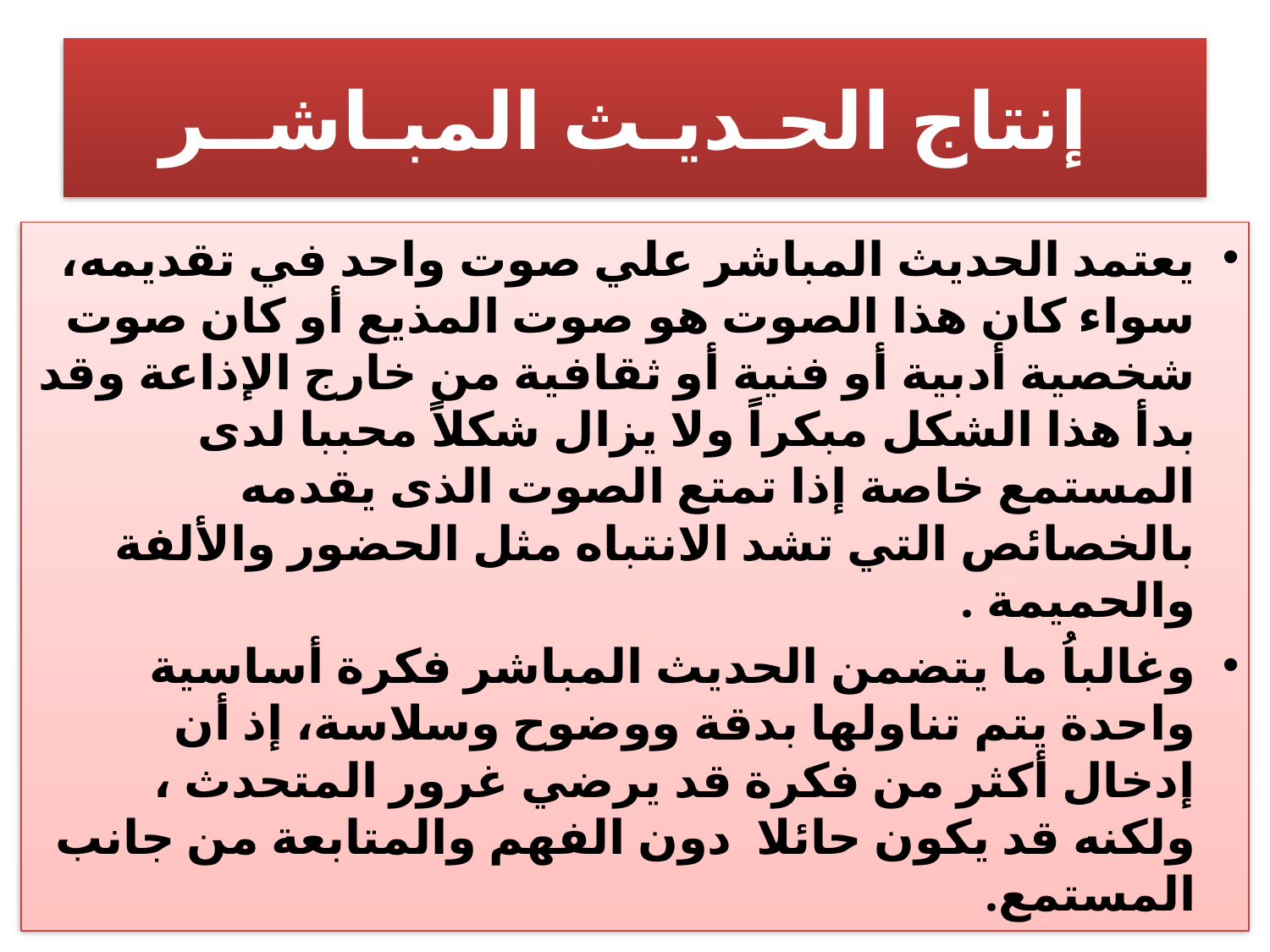

# إنتاج الحـديـث المبـاشــر
يعتمد الحديث المباشر علي صوت واحد في تقديمه، سواء كان هذا الصوت هو صوت المذيع أو كان صوت شخصية أدبية أو فنية أو ثقافية من خارج الإذاعة وقد بدأ هذا الشكل مبكراً ولا يزال شكلاً محببا لدى المستمع خاصة إذا تمتع الصوت الذى يقدمه بالخصائص التي تشد الانتباه مثل الحضور والألفة والحميمة .
وغالباُ ما يتضمن الحديث المباشر فكرة أساسية واحدة يتم تناولها بدقة ووضوح وسلاسة، إذ أن إدخال أكثر من فكرة قد يرضي غرور المتحدث ، ولكنه قد يكون حائلا  دون الفهم والمتابعة من جانب المستمع.